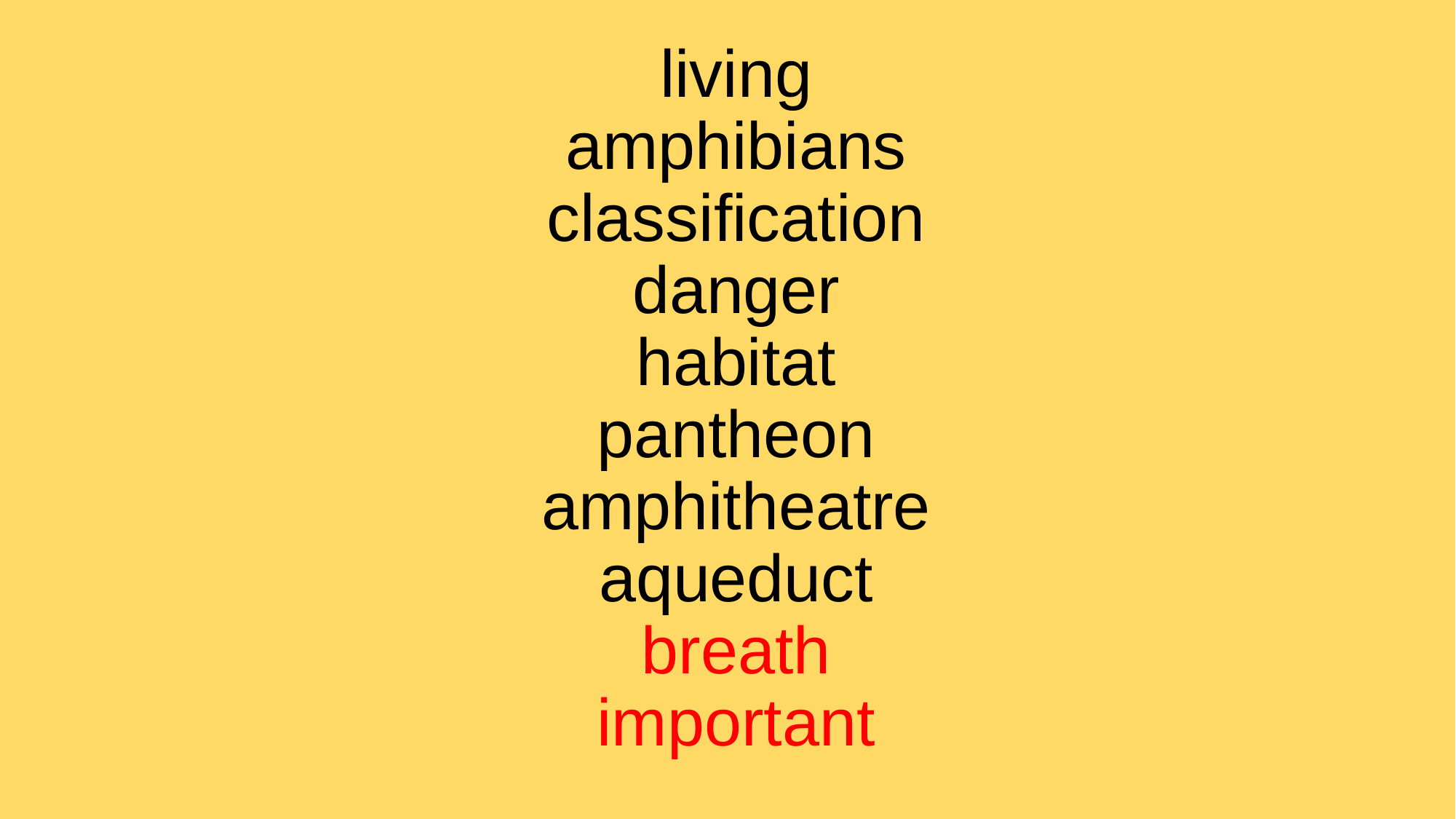

# living amphibians classification danger habitat pantheon amphitheatre aqueduct breath important